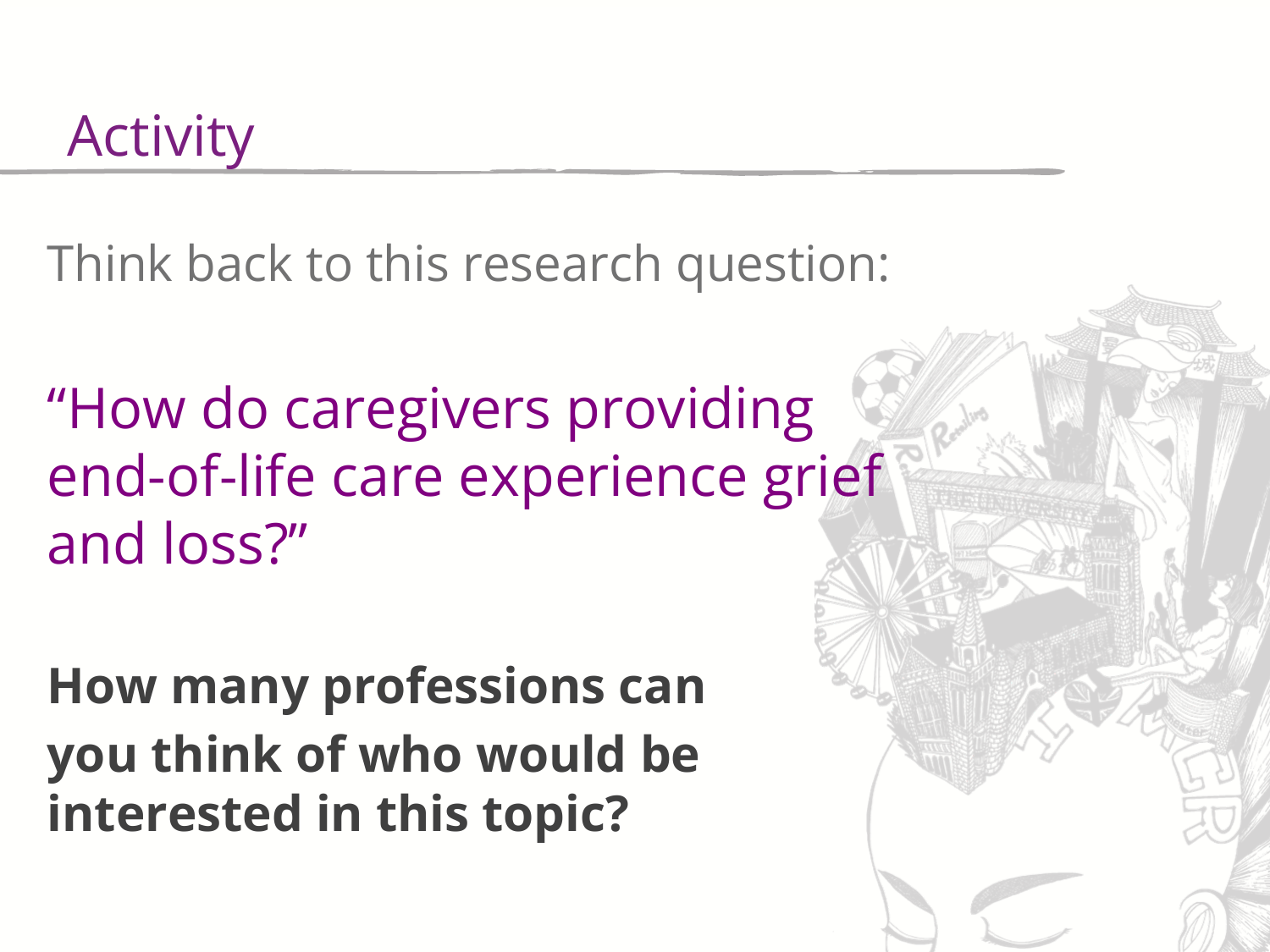

Activity
Think back to this research question:

“How do caregivers providing end-of-life care experience grief and loss?”

How many professions can
you think of who would be interested in this topic?